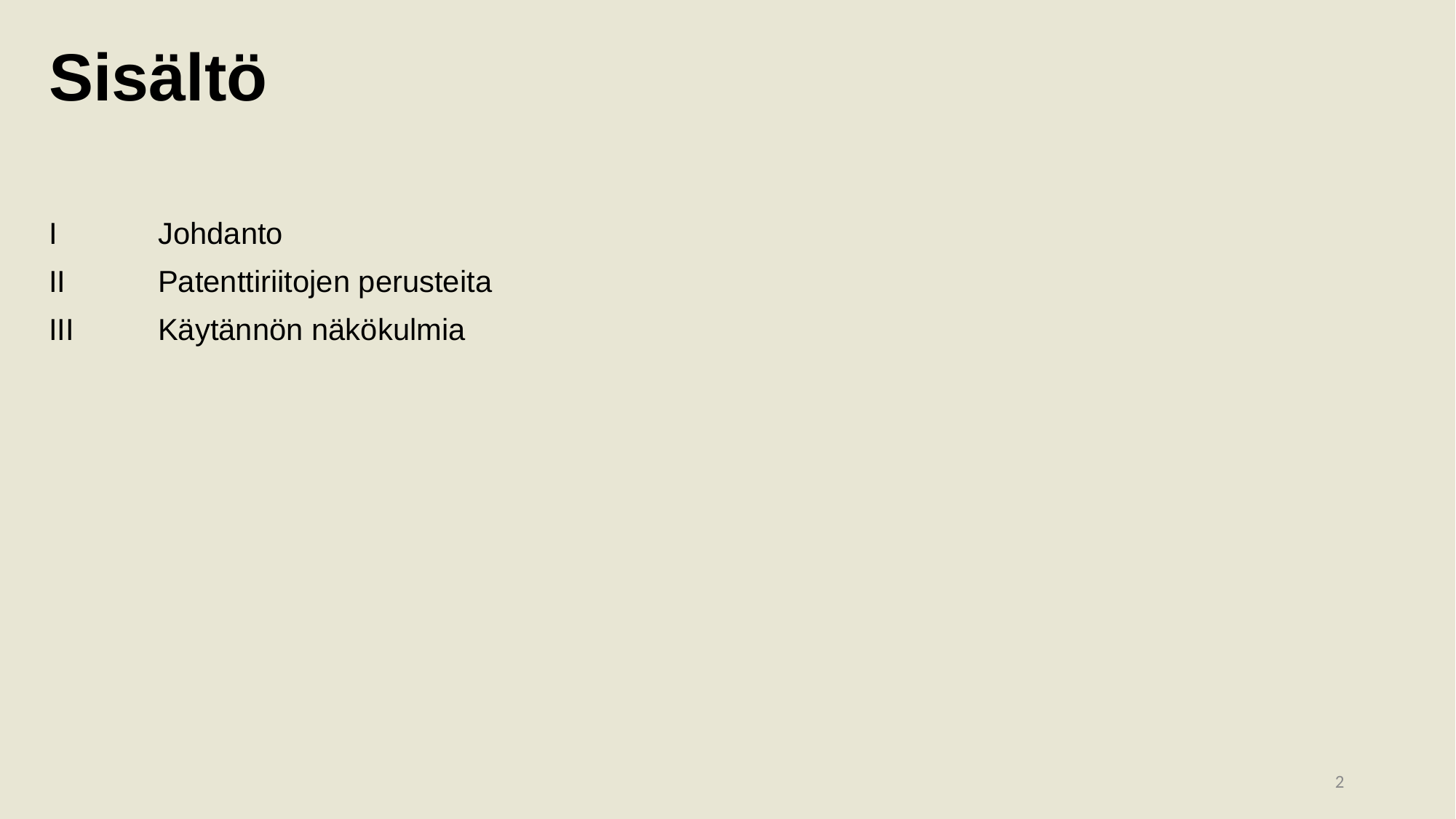

# Sisältö
I	Johdanto
II	Patenttiriitojen perusteita
III	Käytännön näkökulmia
2